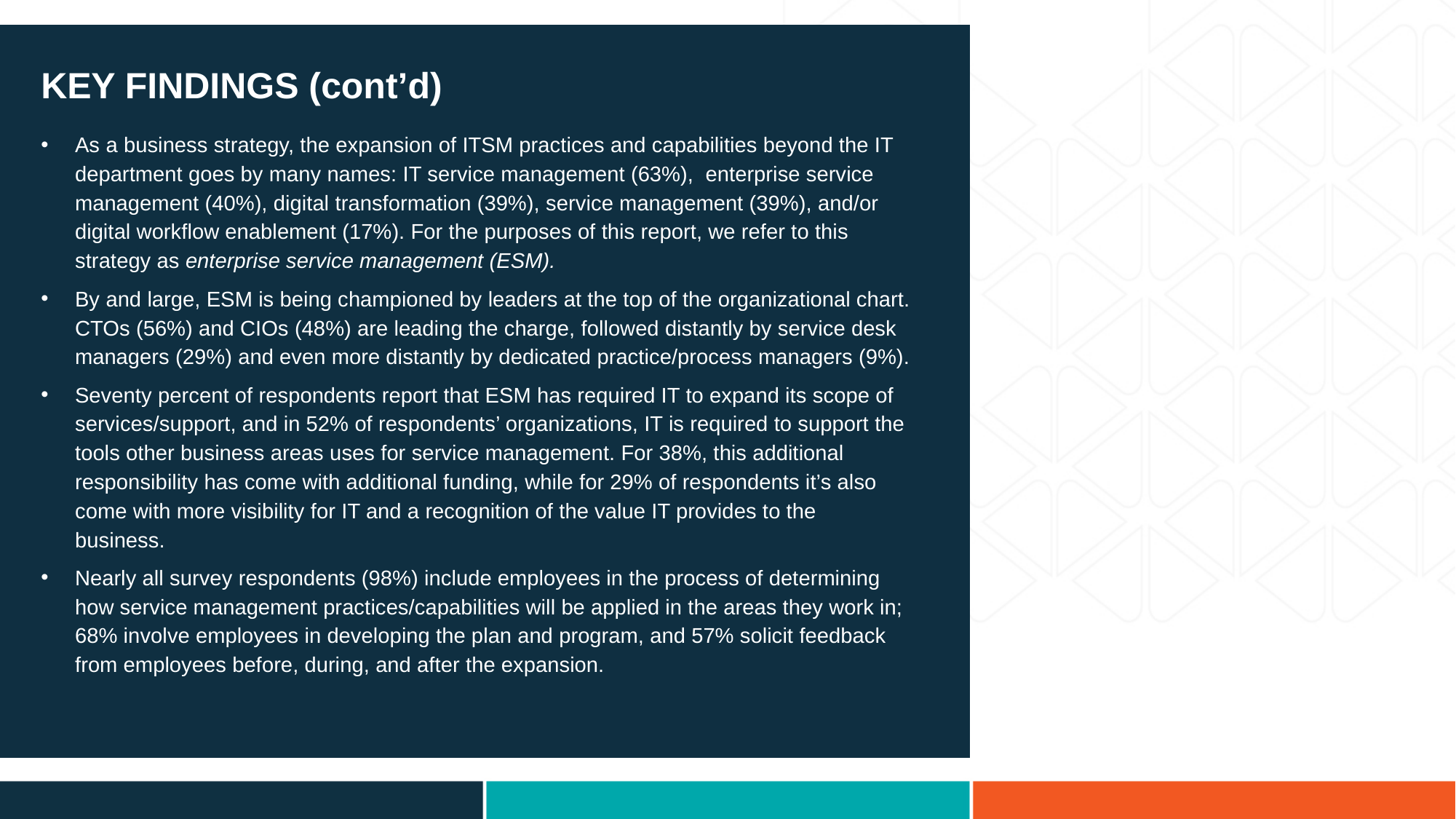

KEY FINDINGS (cont’d)
As a business strategy, the expansion of ITSM practices and capabilities beyond the IT department goes by many names: IT service management (63%),  enterprise service management (40%), digital transformation (39%), service management (39%), and/or digital workflow enablement (17%). For the purposes of this report, we refer to this strategy as enterprise service management (ESM).
By and large, ESM is being championed by leaders at the top of the organizational chart. CTOs (56%) and CIOs (48%) are leading the charge, followed distantly by service desk managers (29%) and even more distantly by dedicated practice/process managers (9%).
Seventy percent of respondents report that ESM has required IT to expand its scope of services/support, and in 52% of respondents’ organizations, IT is required to support the tools other business areas uses for service management. For 38%, this additional responsibility has come with additional funding, while for 29% of respondents it’s also come with more visibility for IT and a recognition of the value IT provides to the business.
Nearly all survey respondents (98%) include employees in the process of determining how service management practices/capabilities will be applied in the areas they work in; 68% involve employees in developing the plan and program, and 57% solicit feedback from employees before, during, and after the expansion.